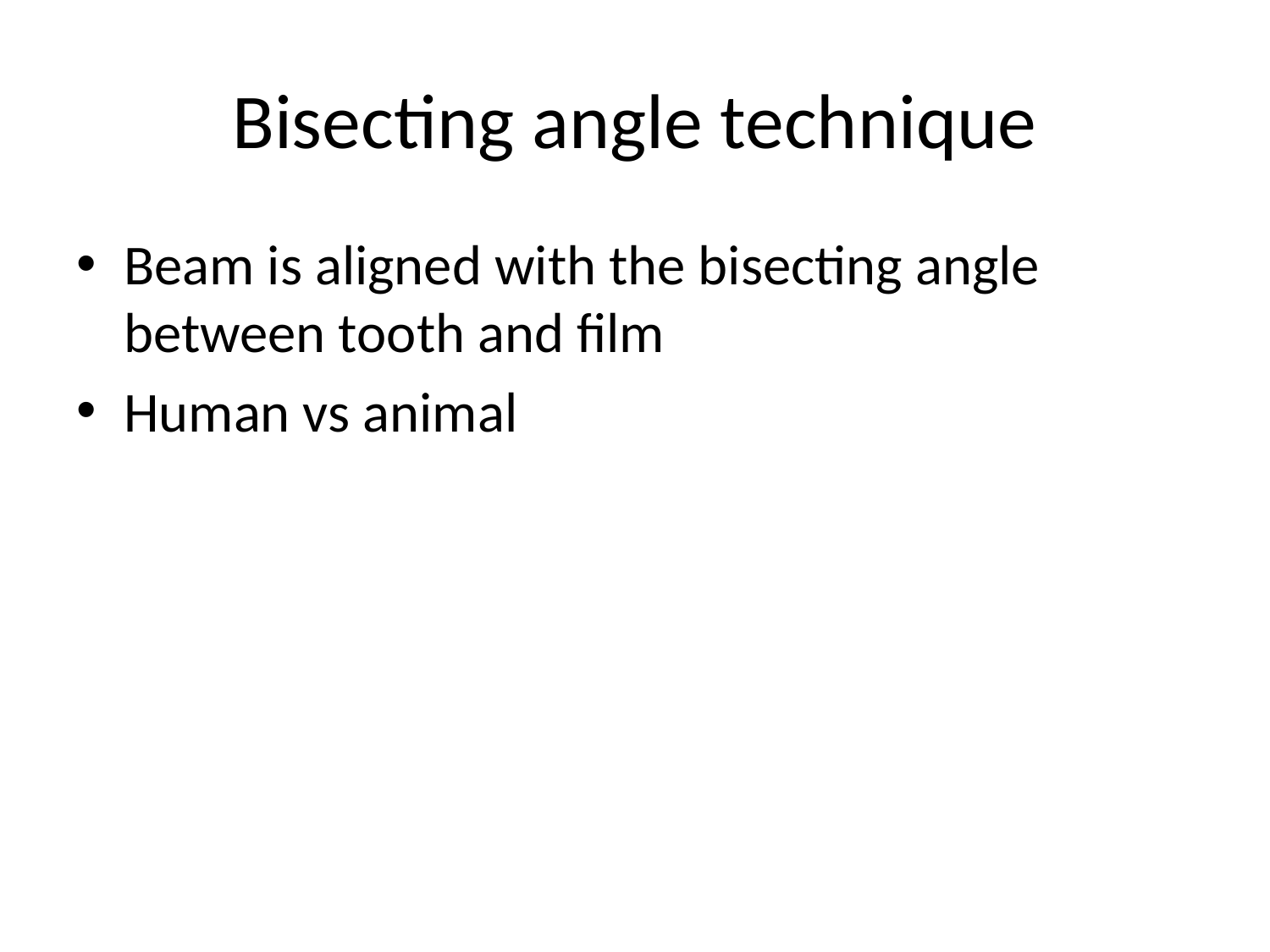

# Bisecting angle technique
Beam is aligned with the bisecting angle between tooth and film
Human vs animal